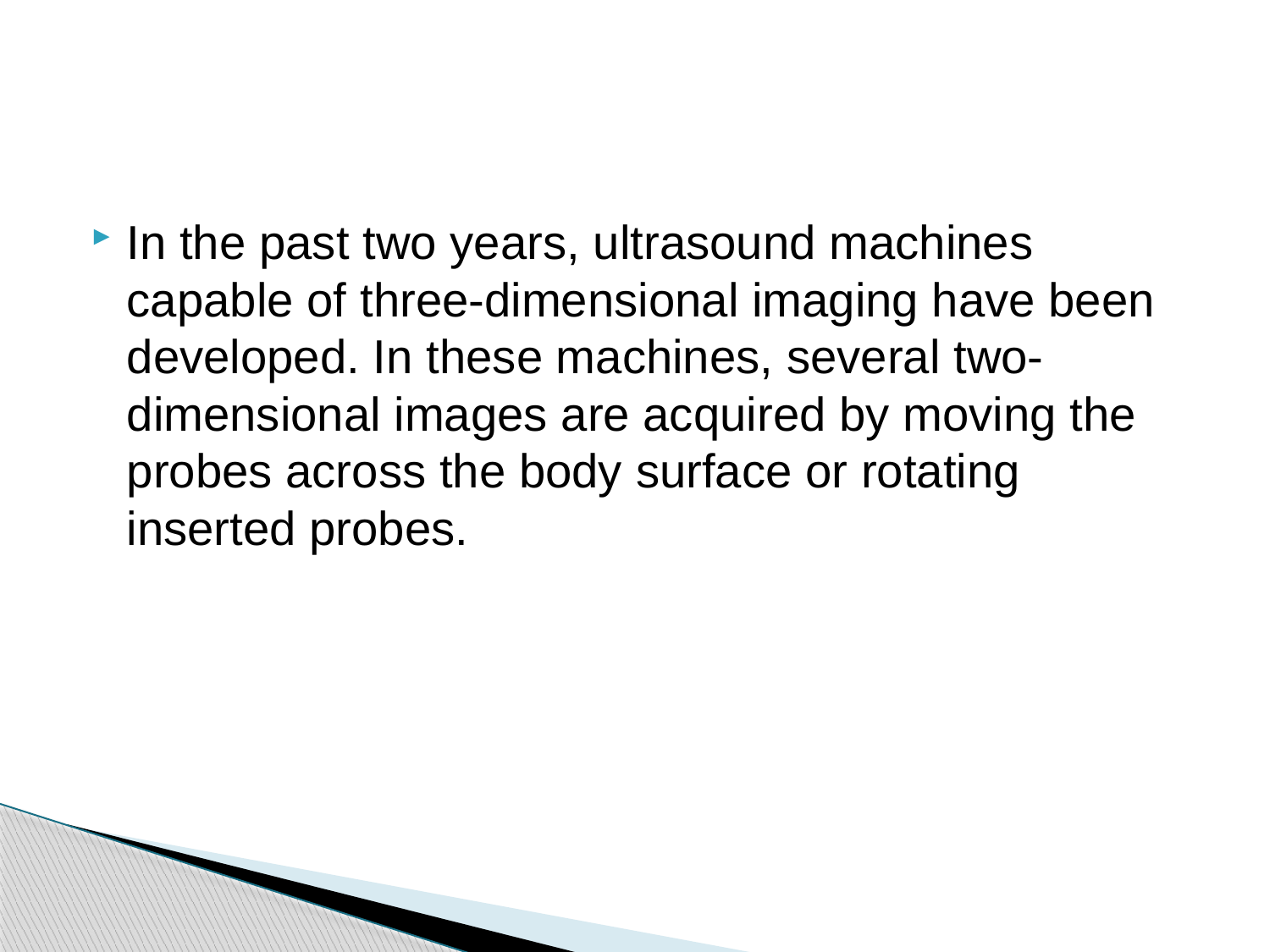

#
In the past two years, ultrasound machines capable of three-dimensional imaging have been developed. In these machines, several two-dimensional images are acquired by moving the probes across the body surface or rotating inserted probes.